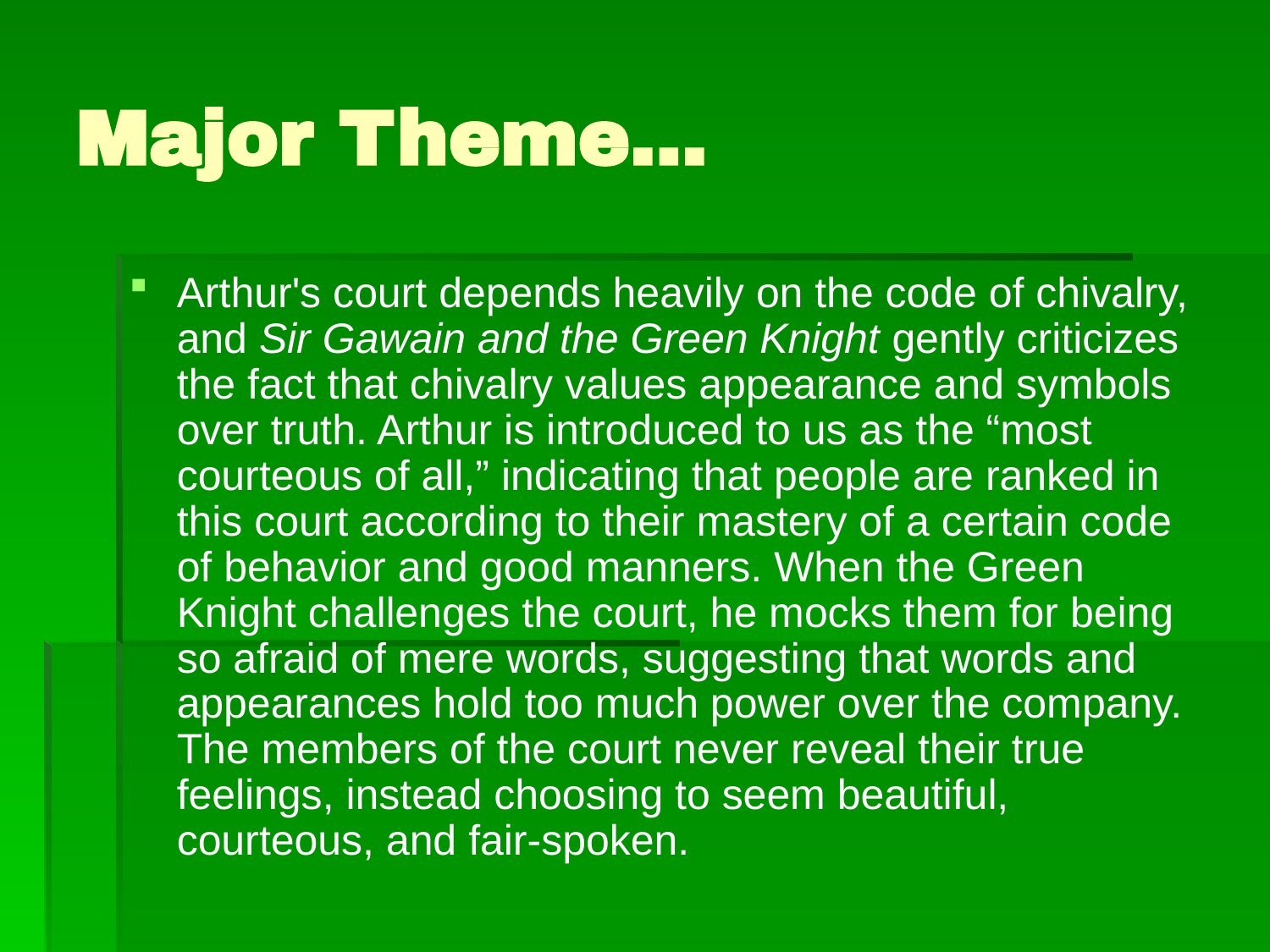

# Major Theme…
Arthur's court depends heavily on the code of chivalry, and Sir Gawain and the Green Knight gently criticizes the fact that chivalry values appearance and symbols over truth. Arthur is introduced to us as the “most courteous of all,” indicating that people are ranked in this court according to their mastery of a certain code of behavior and good manners. When the Green Knight challenges the court, he mocks them for being so afraid of mere words, suggesting that words and appearances hold too much power over the company. The members of the court never reveal their true feelings, instead choosing to seem beautiful, courteous, and fair-spoken.